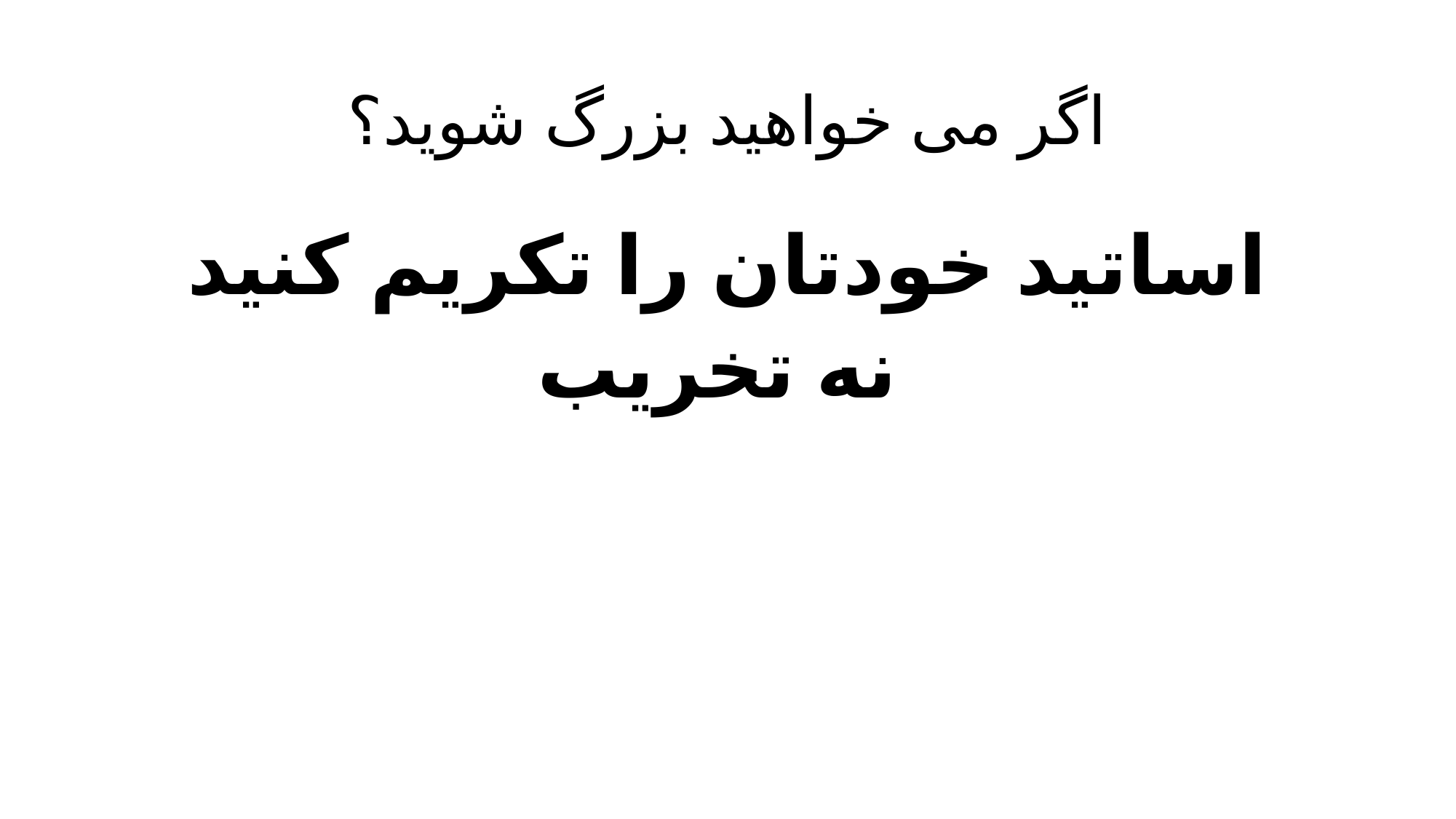

# اگر می خواهید بزرگ شوید؟
اساتید خودتان را تکریم کنید
 نه تخریب